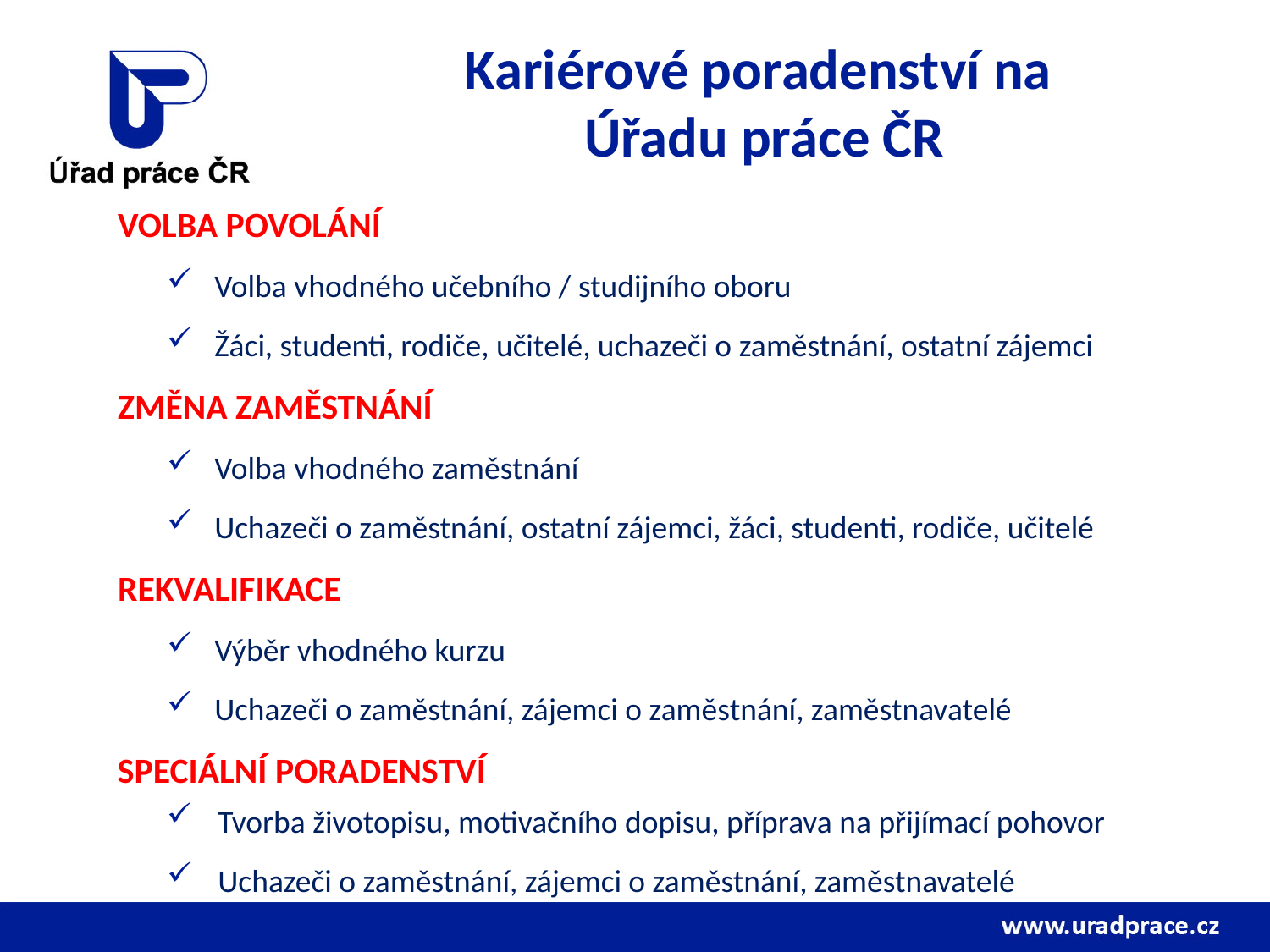

# Kariérové poradenství na Úřadu práce ČR
VOLBA POVOLÁNÍ
Volba vhodného učebního / studijního oboru
Žáci, studenti, rodiče, učitelé, uchazeči o zaměstnání, ostatní zájemci
ZMĚNA ZAMĚSTNÁNÍ
Volba vhodného zaměstnání
Uchazeči o zaměstnání, ostatní zájemci, žáci, studenti, rodiče, učitelé
REKVALIFIKACE
Výběr vhodného kurzu
Uchazeči o zaměstnání, zájemci o zaměstnání, zaměstnavatelé
SPECIÁLNÍ PORADENSTVÍ
Tvorba životopisu, motivačního dopisu, příprava na přijímací pohovor
Uchazeči o zaměstnání, zájemci o zaměstnání, zaměstnavatelé